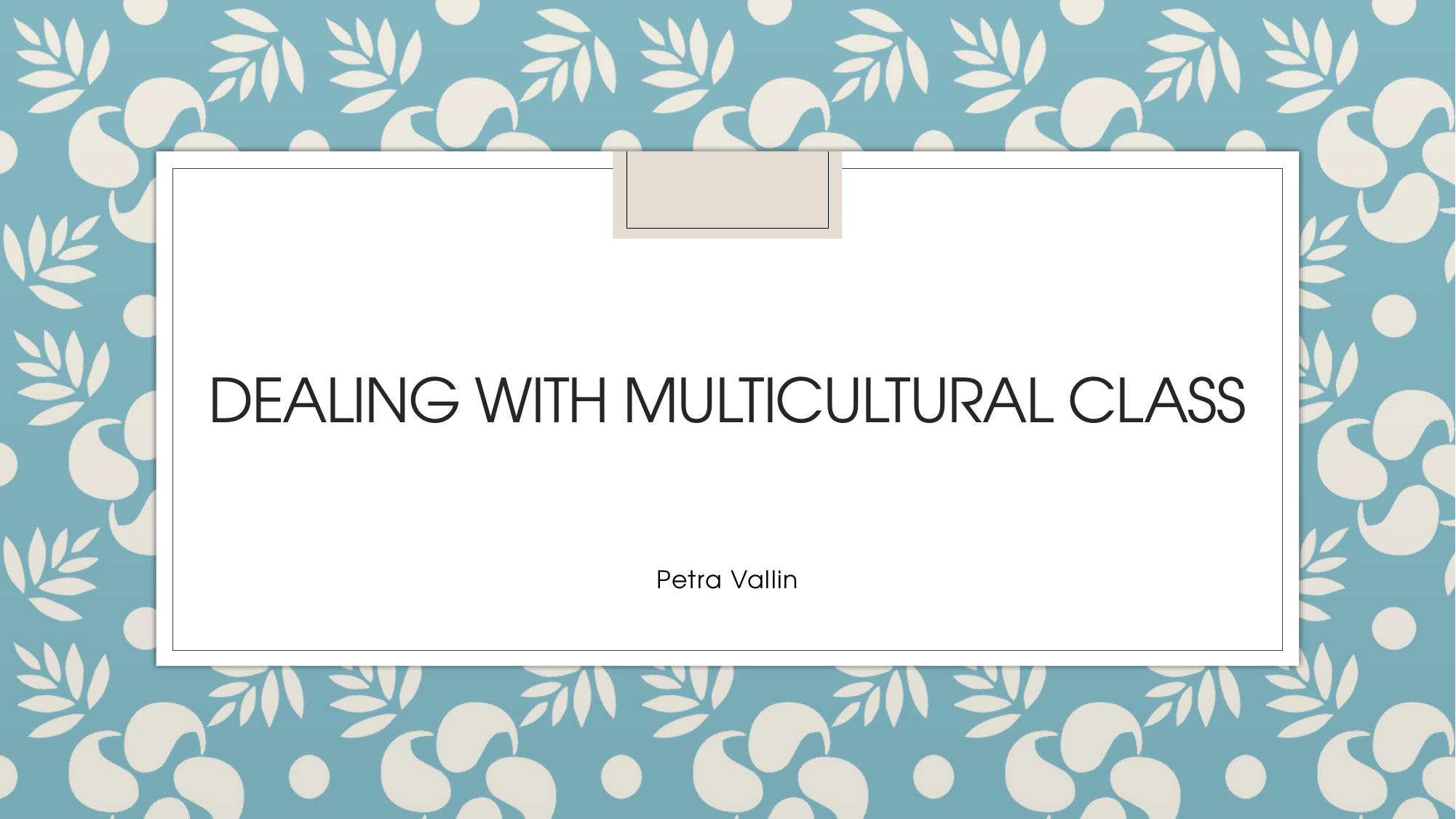

# Dealing with multicultural CLass
Petra Vallin